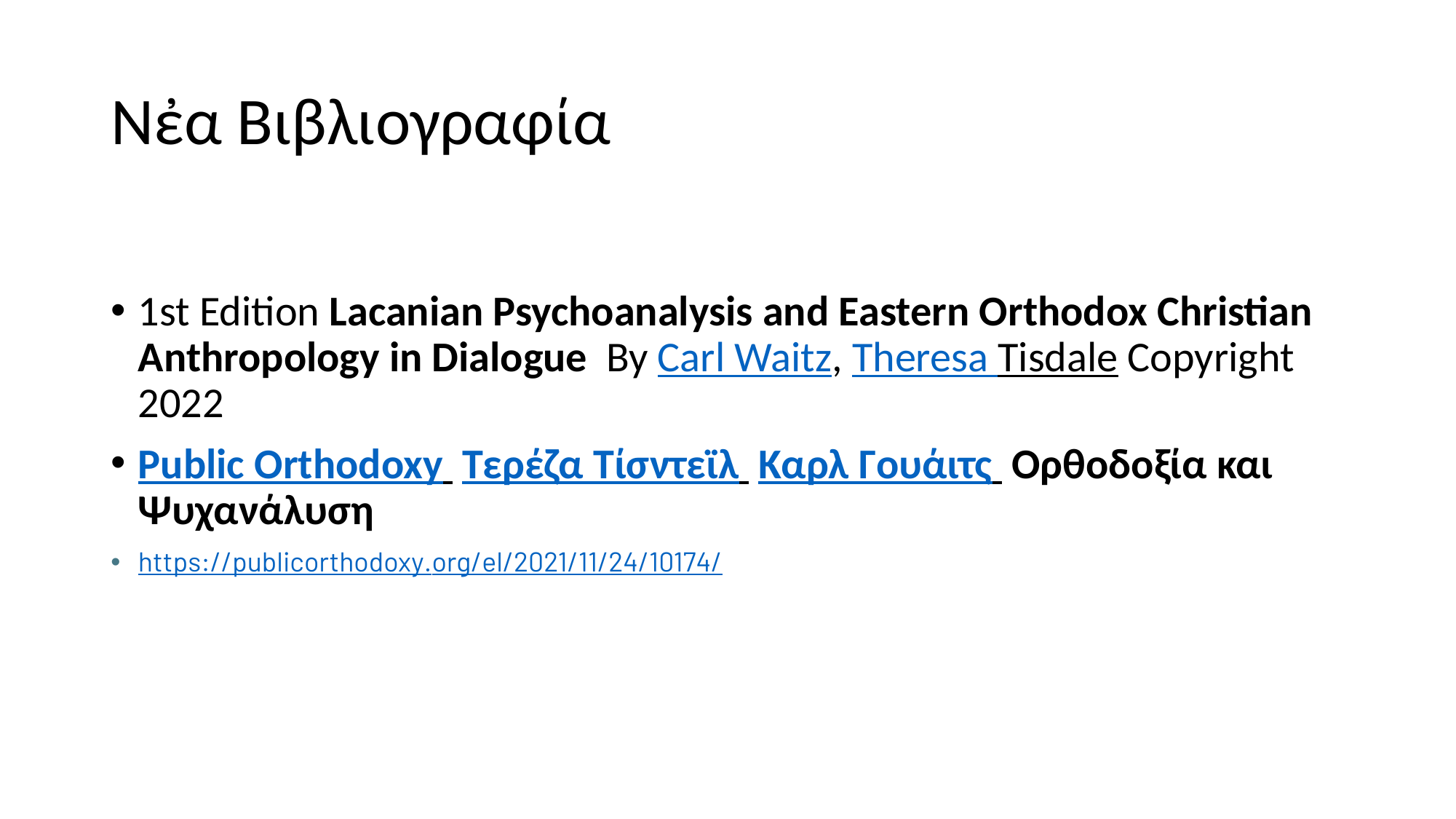

# Νἐα Βιβλιογραφία

1st Edition Lacanian Psychoanalysis and Eastern Orthodox Christian Anthropology in Dialogue  By Carl Waitz, Theresa Tisdale Copyright 2022
Public Orthodoxy  Τερέζα Τίσντεϊλ  Καρλ Γουάιτς  Ορθοδοξία και Ψυχανάλυση
https://publicorthodoxy.org/el/2021/11/24/10174/